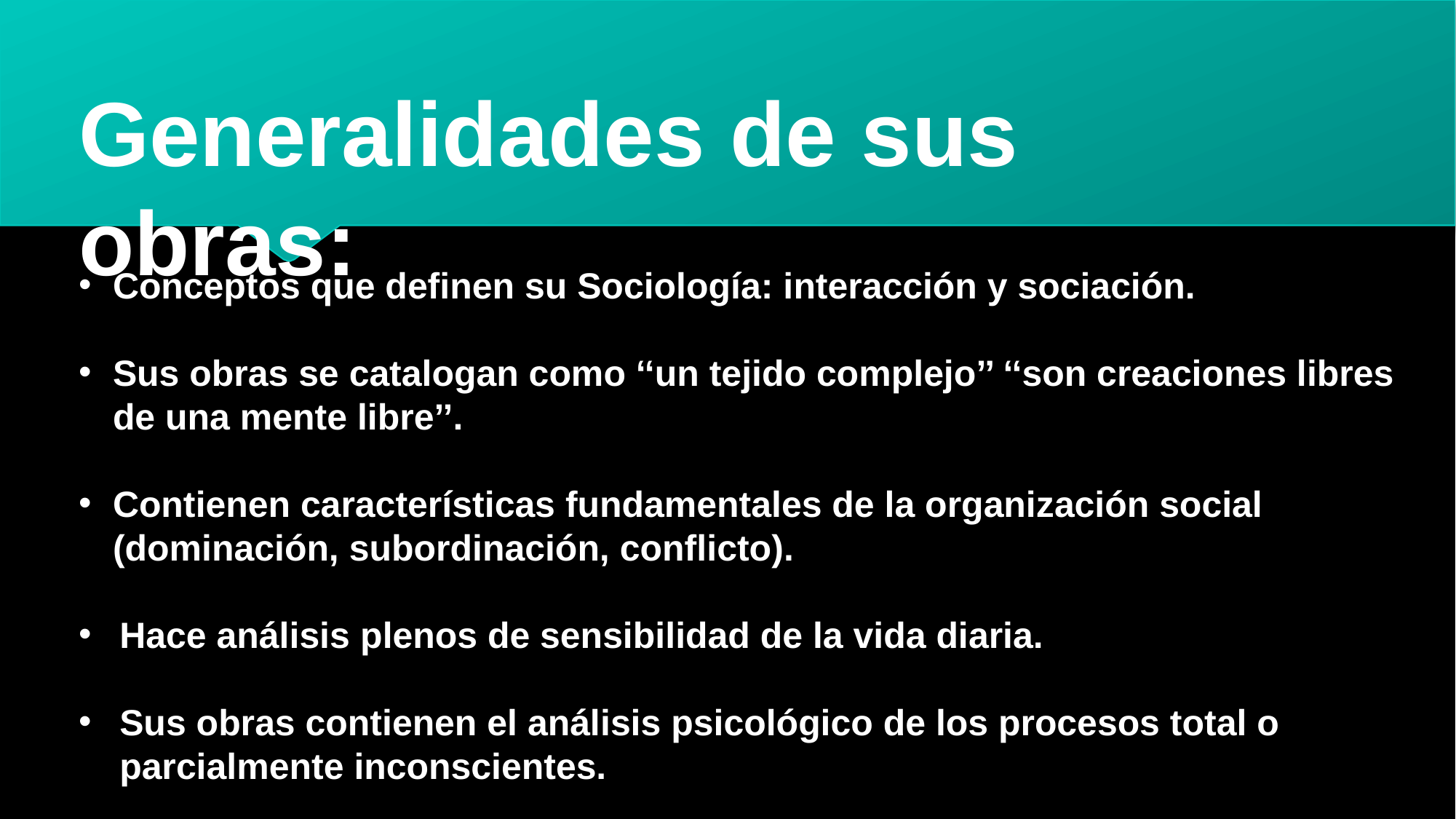

Generalidades de sus obras:

Conceptos que definen su Sociología: interacción y sociación.

Sus obras se catalogan como ‘‘un tejido complejo’’ ‘‘son creaciones libres de una mente libre’’.

Contienen características fundamentales de la organización social (dominación, subordinación, conflicto).

Hace análisis plenos de sensibilidad de la vida diaria.

Sus obras contienen el análisis psicológico de los procesos total o parcialmente inconscientes.